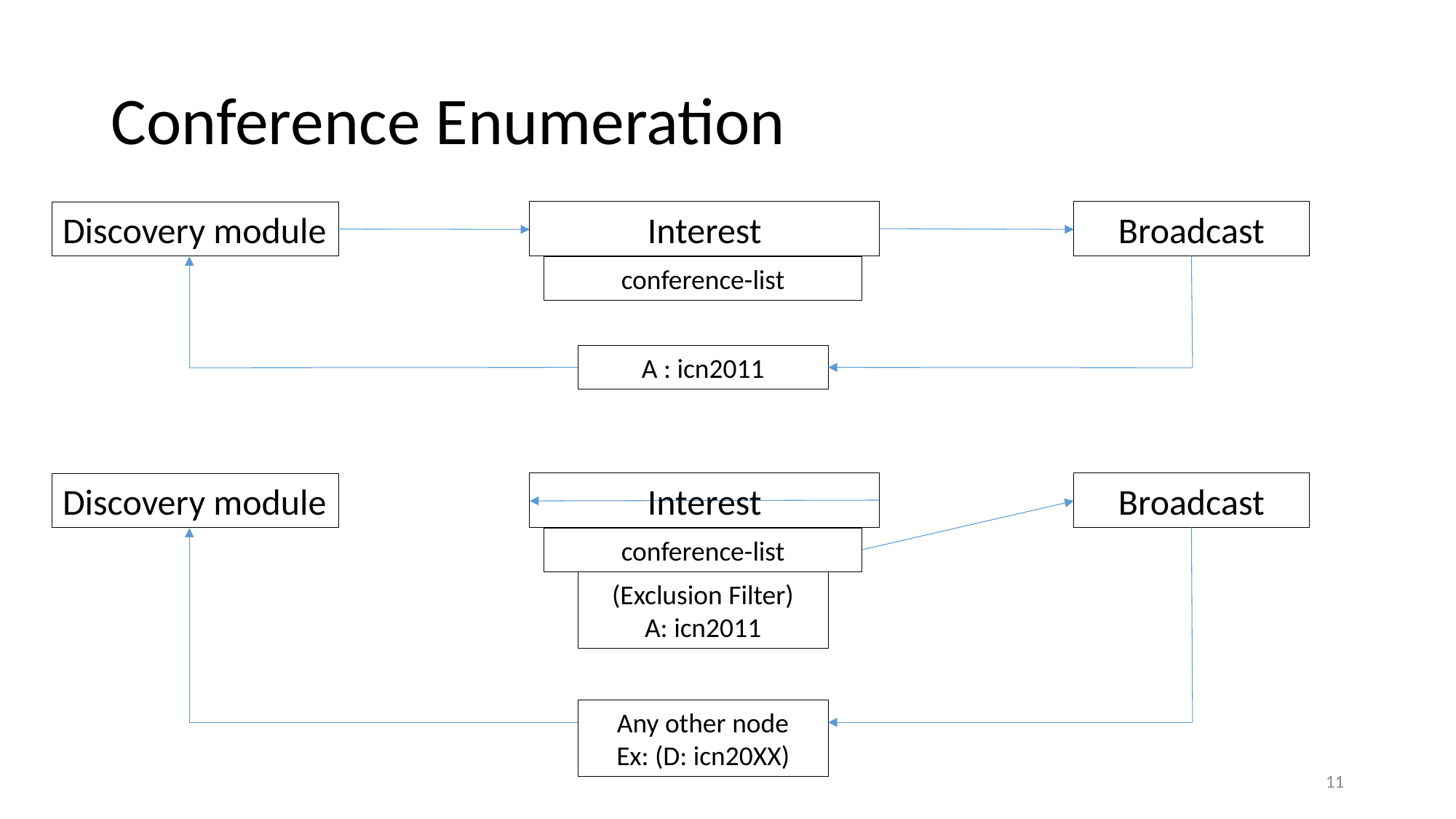

# Conference Enumeration
Interest
Broadcast
Discovery module
conference-list
A : icn2011
Interest
Broadcast
Discovery module
conference-list
(Exclusion Filter)
A: icn2011
Any other node
Ex: (D: icn20XX)
11